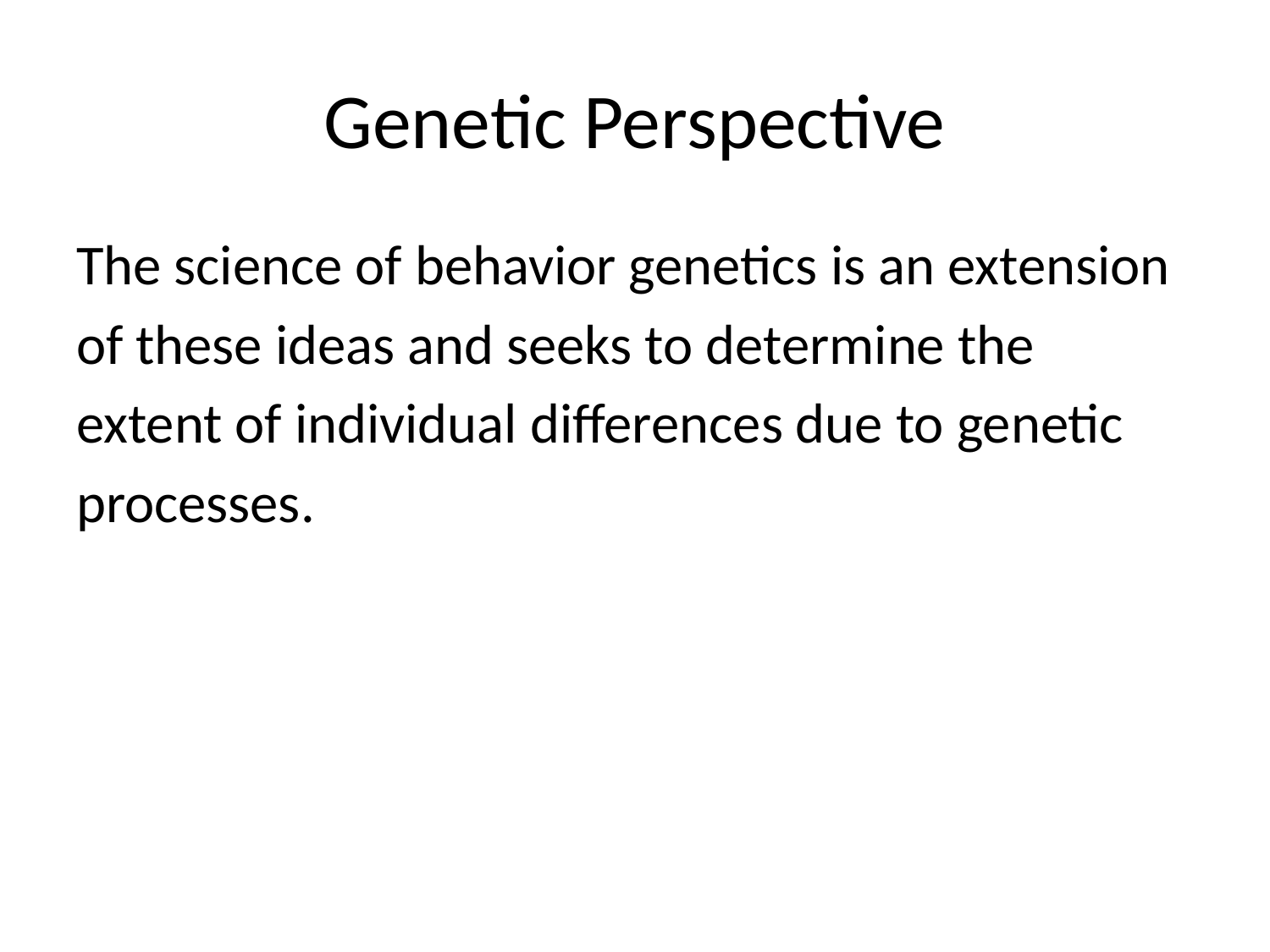

# Genetic Perspective
The science of behavior genetics is an extension
of these ideas and seeks to determine the
extent of individual differences due to genetic
processes.